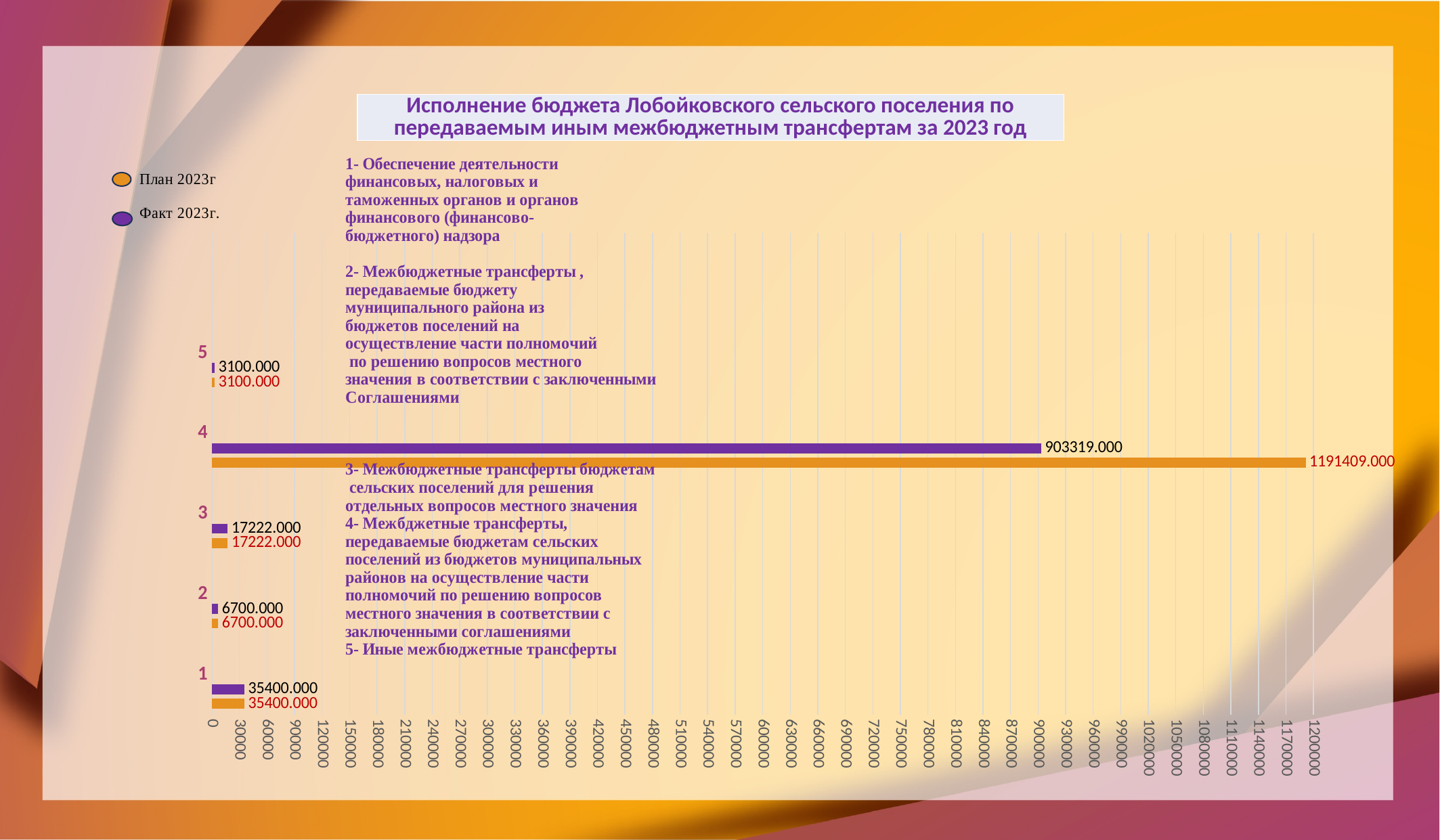

| Исполнение бюджета Лобойковского сельского поселения по передаваемым иным межбюджетным трансфертам за 2023 год |
| --- |

### Chart

| Category | #REF! | #REF! | Столбец2 | Столбец3 | Столбец4 |
|---|---|---|---|---|---|
| 1 | 35400.0 | 35400.0 | None | None | None |
| 2 | 6700.0 | 6700.0 | None | None | None |
| 3 | 17222.0 | 17222.0 | None | None | None |
| 4 | 1191409.0 | 903319.0 | None | None | None |
| 5 | 3100.0 | 3100.0 | None | None | None |
|  | None | None | None | None | None |